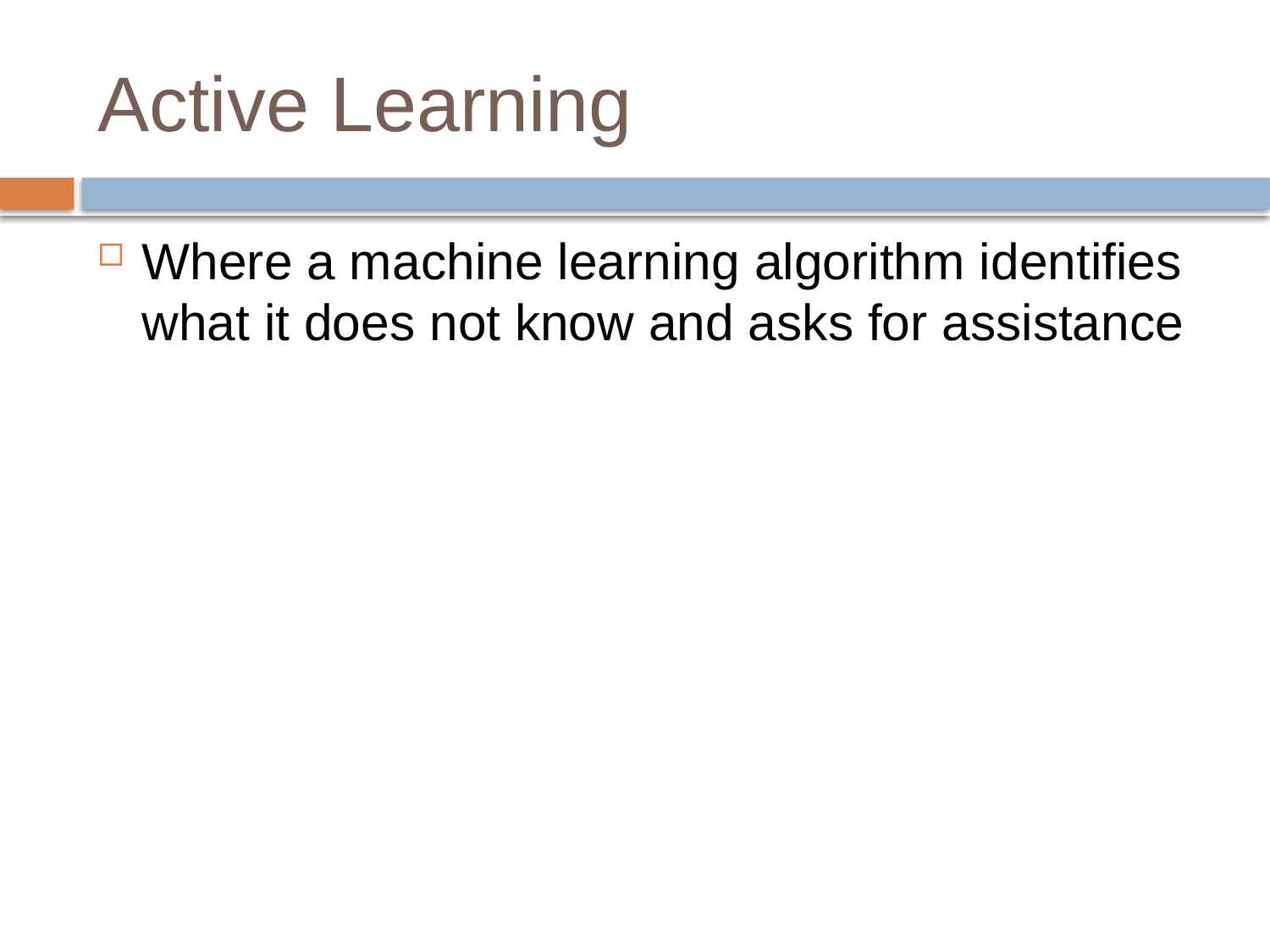

# Active Learning
Where a machine learning algorithm identifies what it does not know and asks for assistance